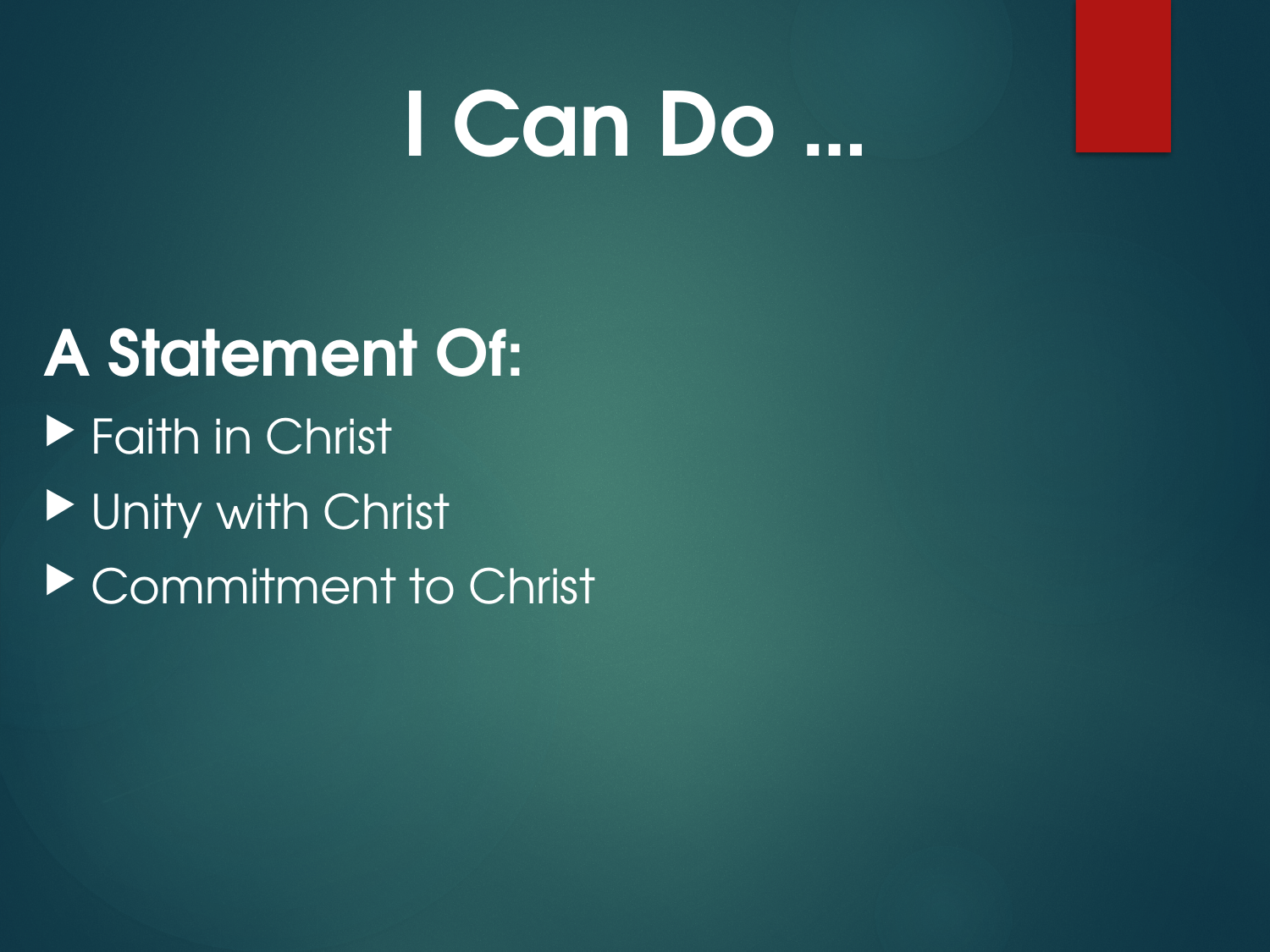

I Can Do …
A Statement Of:
Faith in Christ
Unity with Christ
Commitment to Christ